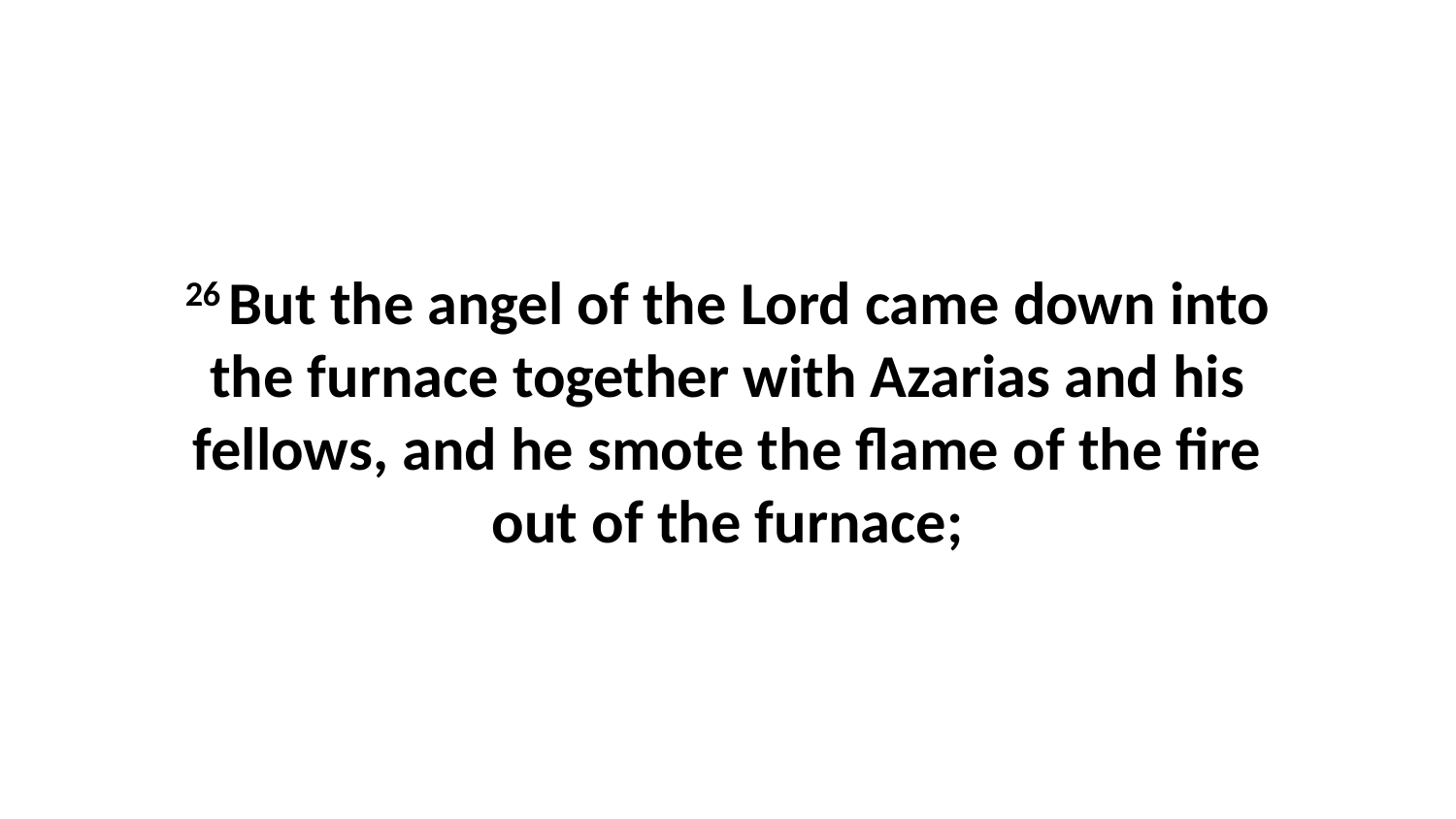

26 But the angel of the Lord came down into the furnace together with Azarias and his fellows, and he smote the flame of the fire out of the furnace;